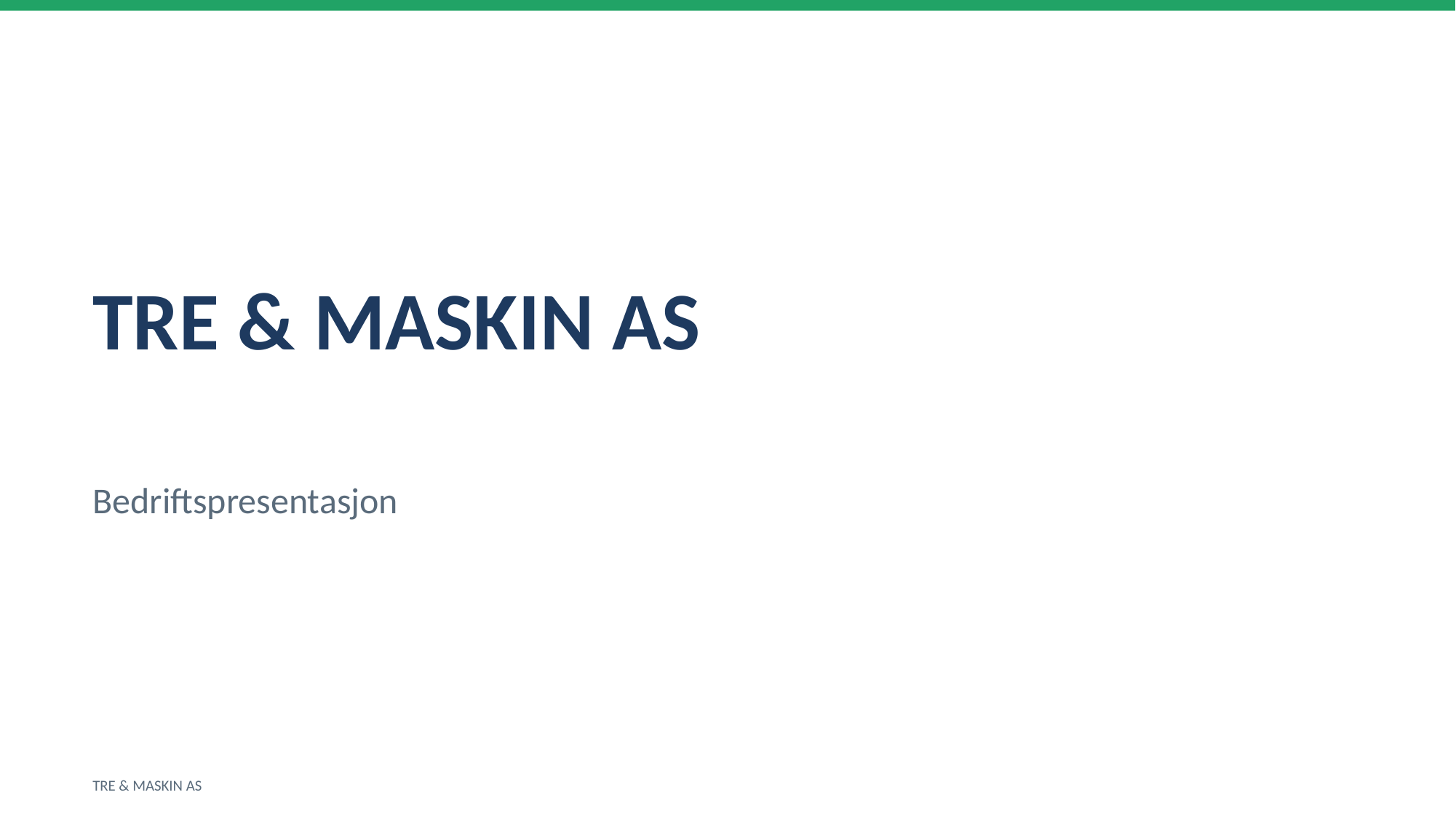

TRE & MASKIN AS
Bedriftspresentasjon
TRE & MASKIN AS